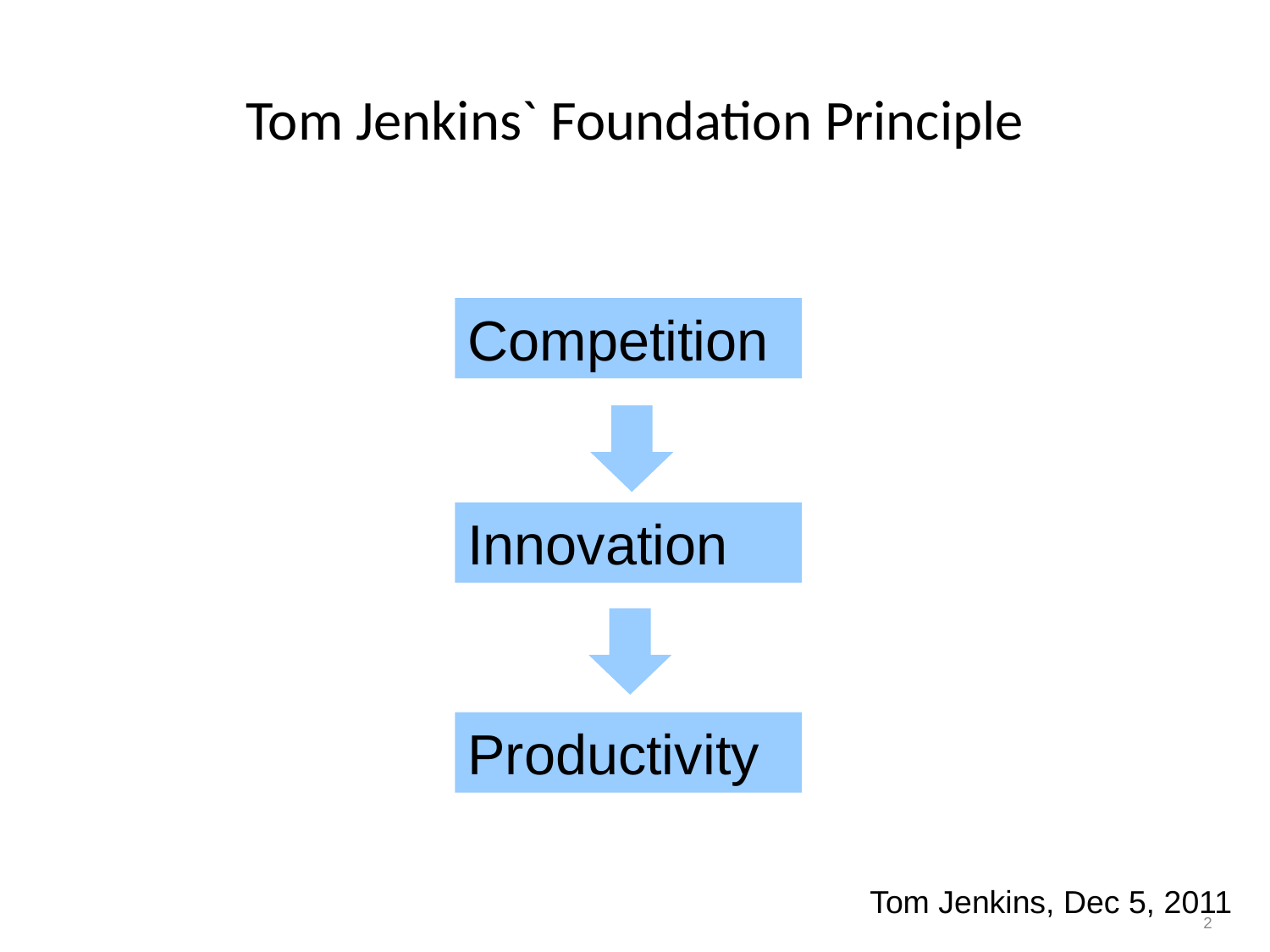

Tom Jenkins` Foundation Principle
Competition

Innovation

Productivity
Tom Jenkins, Dec 5, 2011
2